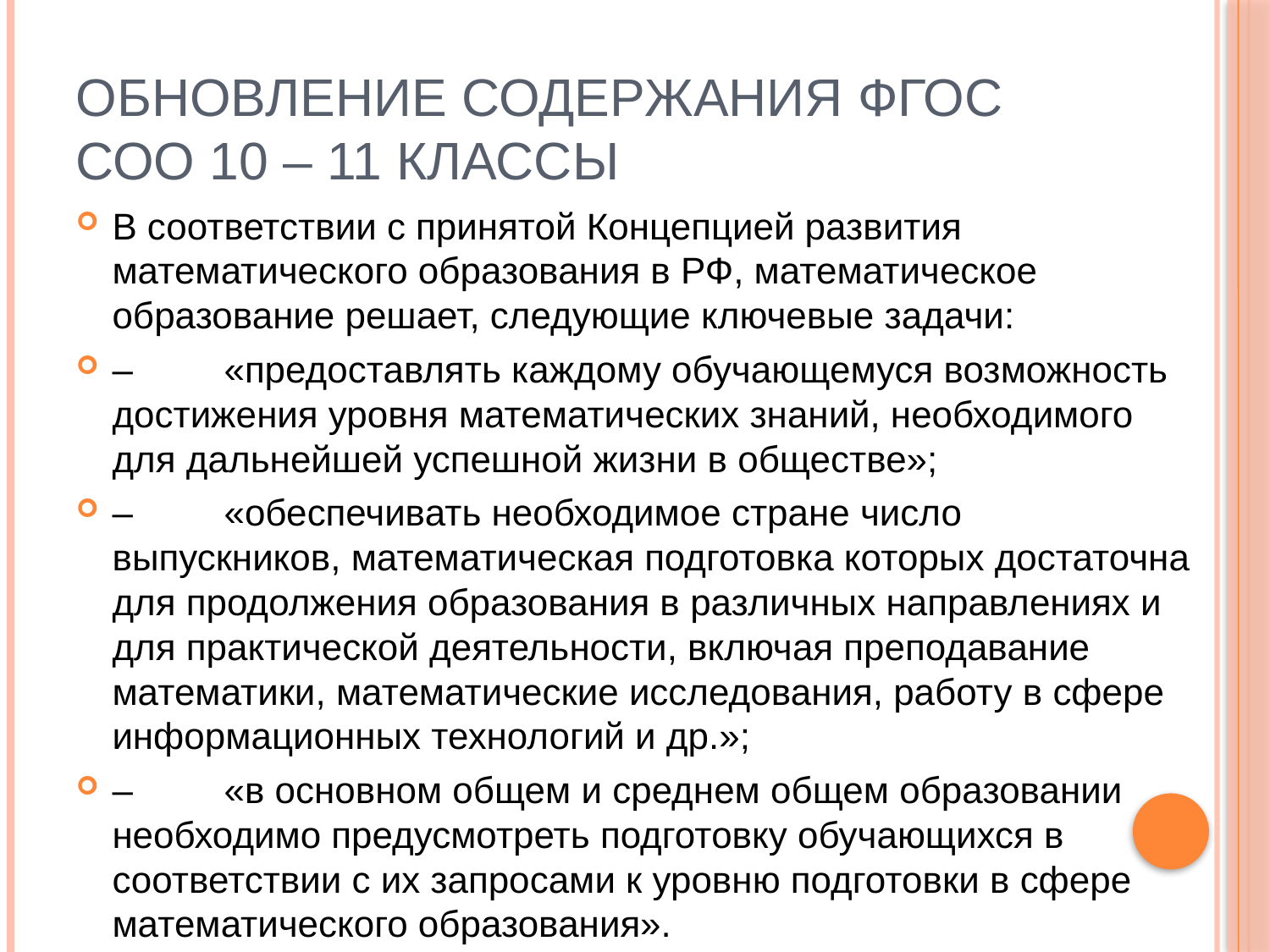

# Обновление содержания ФГОС СОО 10 – 11 классы
В соответствии с принятой Концепцией развития математического образования в РФ, математическое образование решает, следующие ключевые задачи:
–	«предоставлять каждому обучающемуся возможность достижения уровня математических знаний, необходимого для дальнейшей успешной жизни в обществе»;
–	«обеспечивать необходимое стране число выпускников, математическая подготовка которых достаточна для продолжения образования в различных направлениях и для практической деятельности, включая преподавание математики, математические исследования, работу в сфере информационных технологий и др.»;
–	«в основном общем и среднем общем образовании необходимо предусмотреть подготовку обучающихся в соответствии с их запросами к уровню подготовки в сфере математического образования».